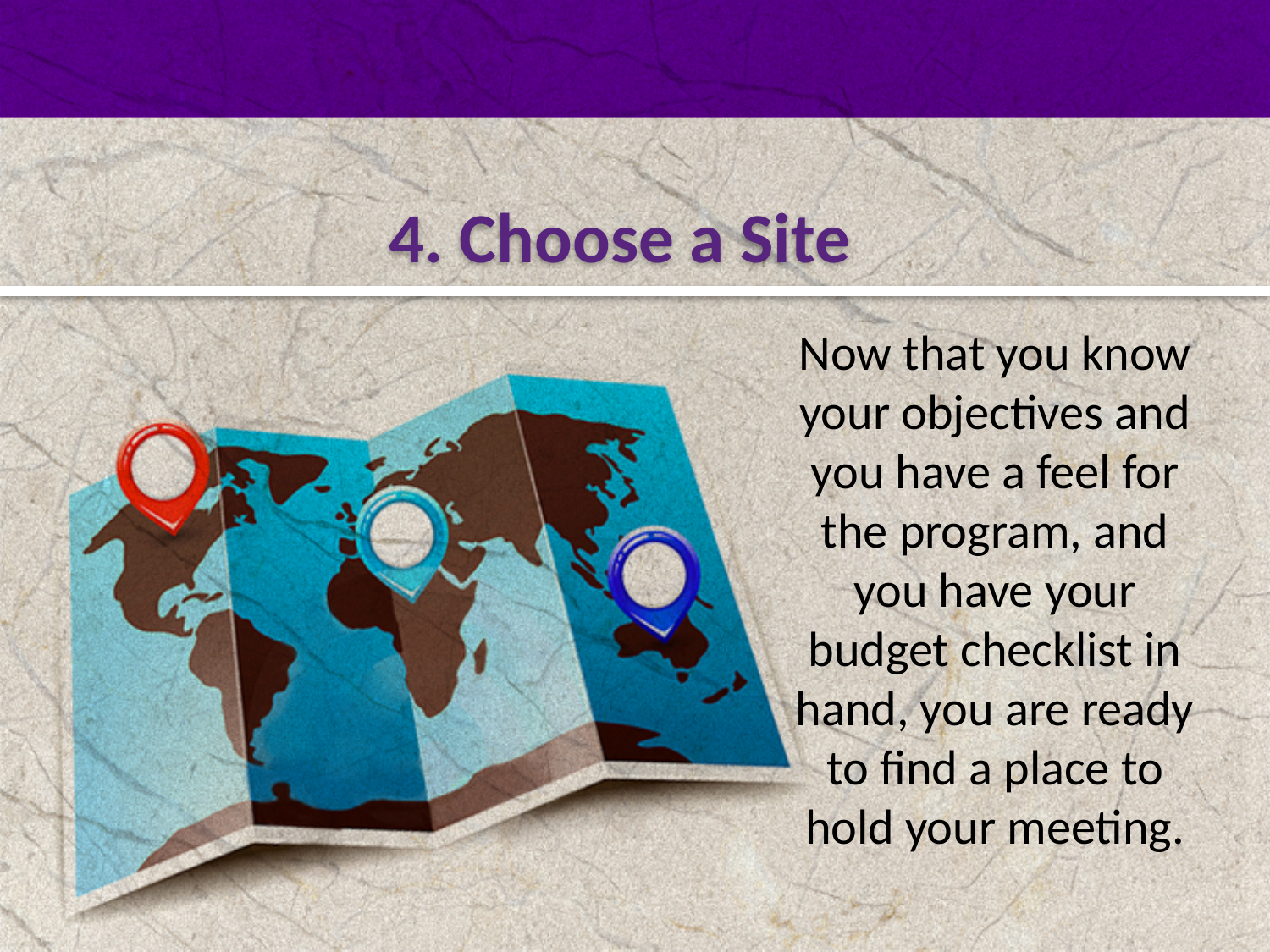

4. Choose a Site

Now that you know your objectives and you have a feel for the program, and you have your budget checklist in hand, you are ready to find a place to hold your meeting.